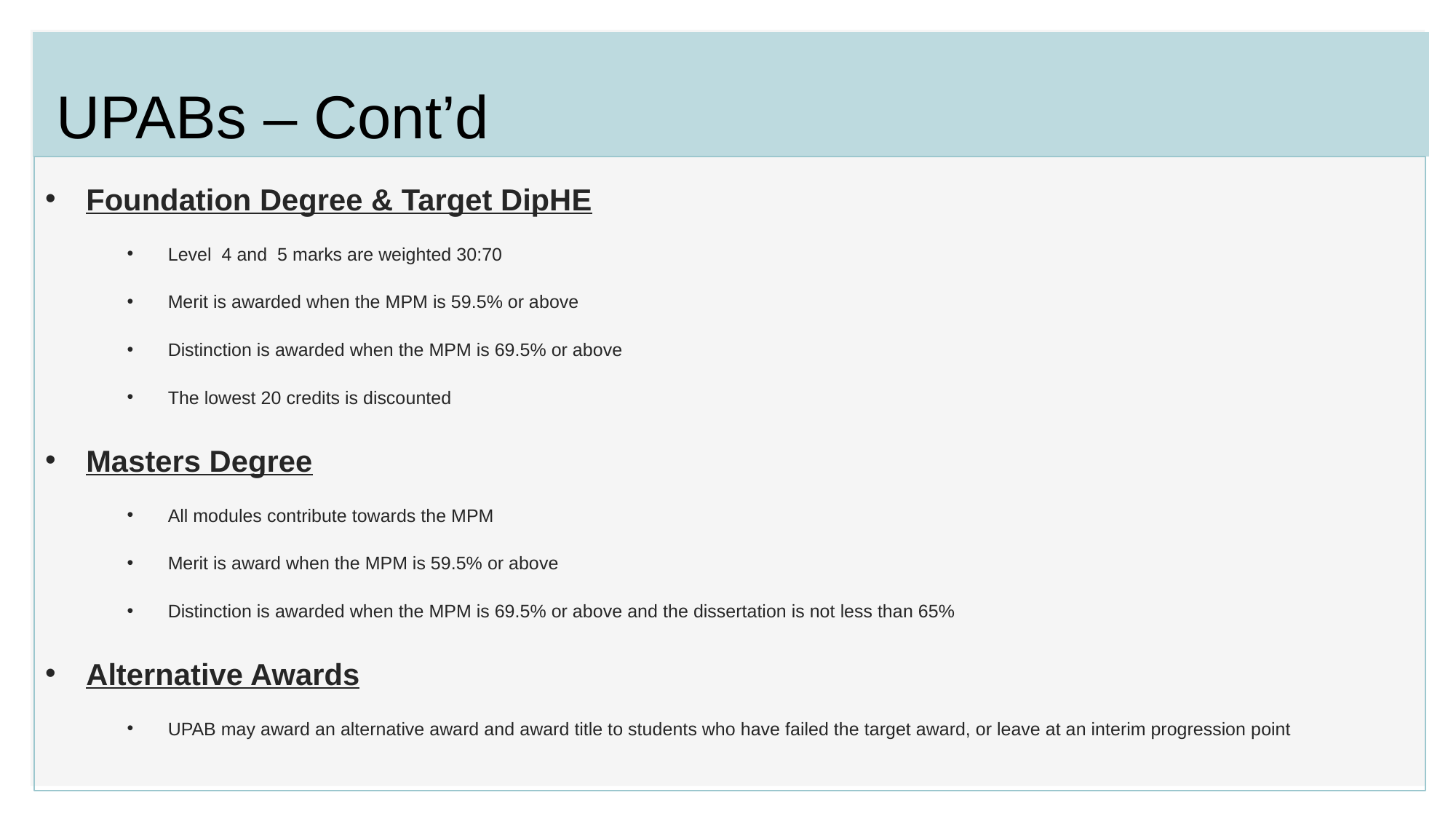

# UPABs – Cont’d
Foundation Degree & Target DipHE
Level  4 and  5 marks are weighted 30:70
Merit is awarded when the MPM is 59.5% or above
Distinction is awarded when the MPM is 69.5% or above
The lowest 20 credits is discounted
Masters Degree
All modules contribute towards the MPM
Merit is award when the MPM is 59.5% or above
Distinction is awarded when the MPM is 69.5% or above and the dissertation is not less than 65%
Alternative Awards
UPAB may award an alternative award and award title to students who have failed the target award, or leave at an interim progression point